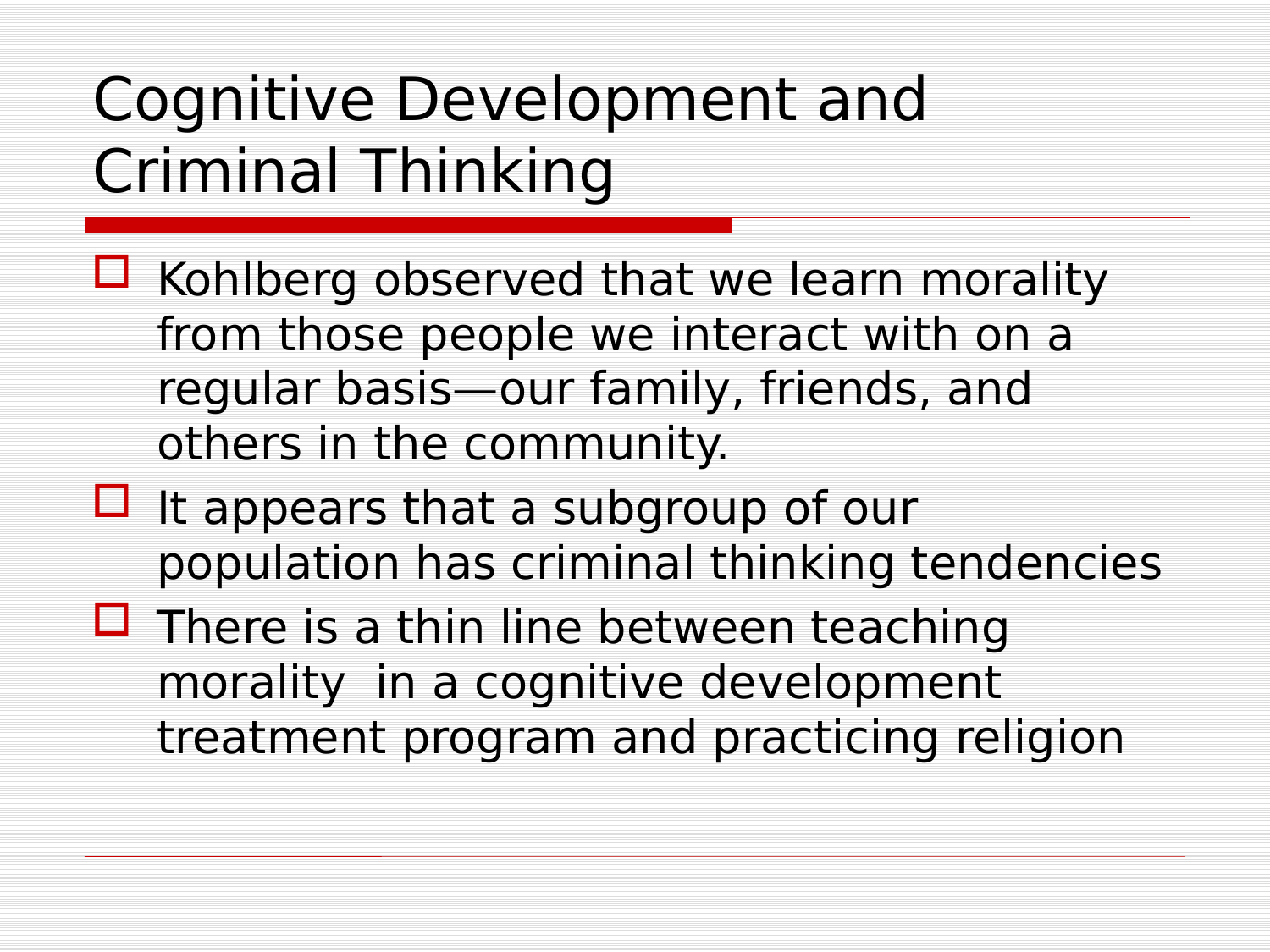

# Cognitive Development and Criminal Thinking
Kohlberg observed that we learn morality from those people we interact with on a regular basis—our family, friends, and others in the community.
It appears that a subgroup of our population has criminal thinking tendencies
There is a thin line between teaching morality  in a cognitive development treatment program and practicing religion